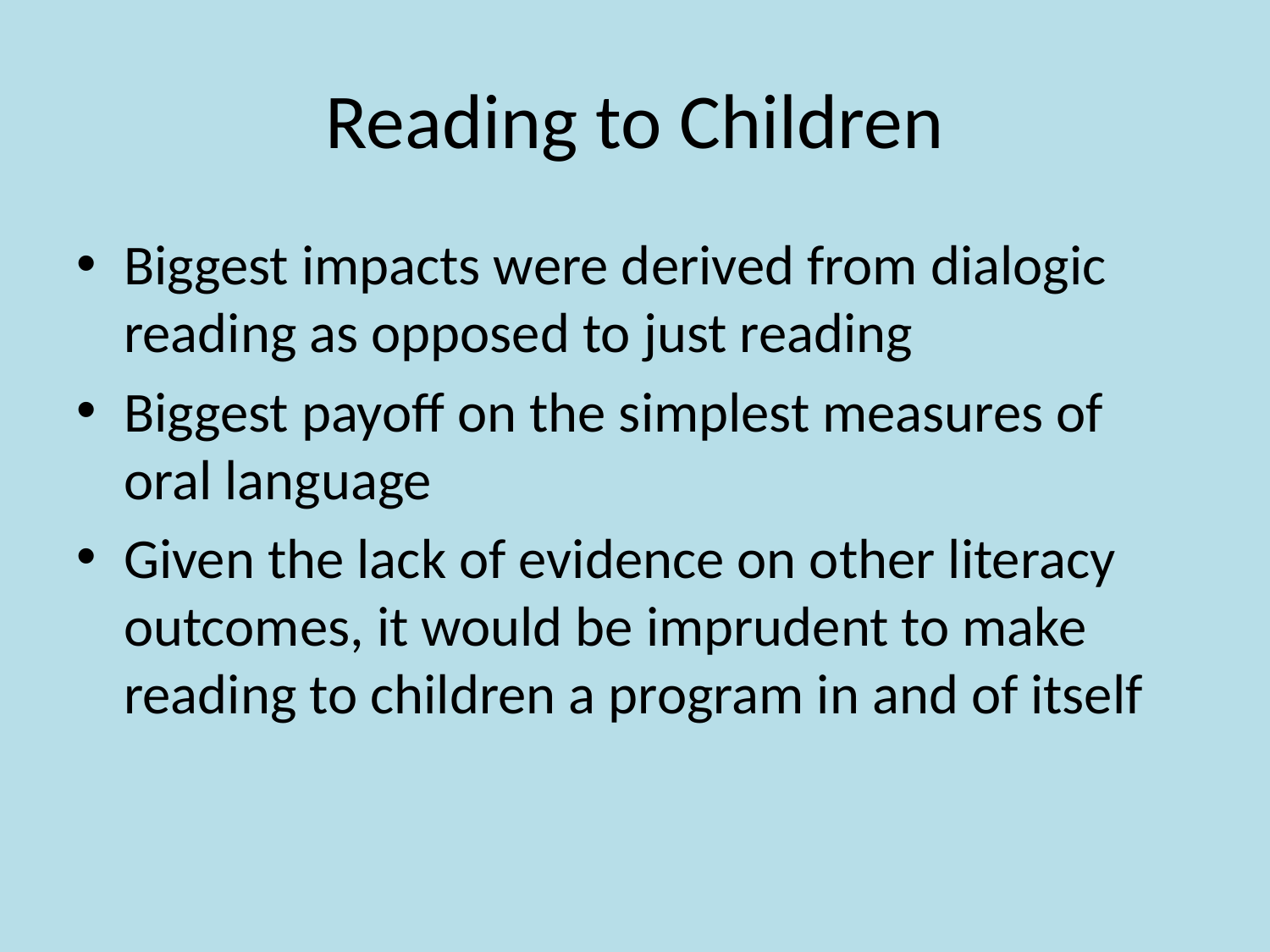

# Reading to Children
Biggest impacts were derived from dialogic reading as opposed to just reading
Biggest payoff on the simplest measures of oral language
Given the lack of evidence on other literacy outcomes, it would be imprudent to make reading to children a program in and of itself